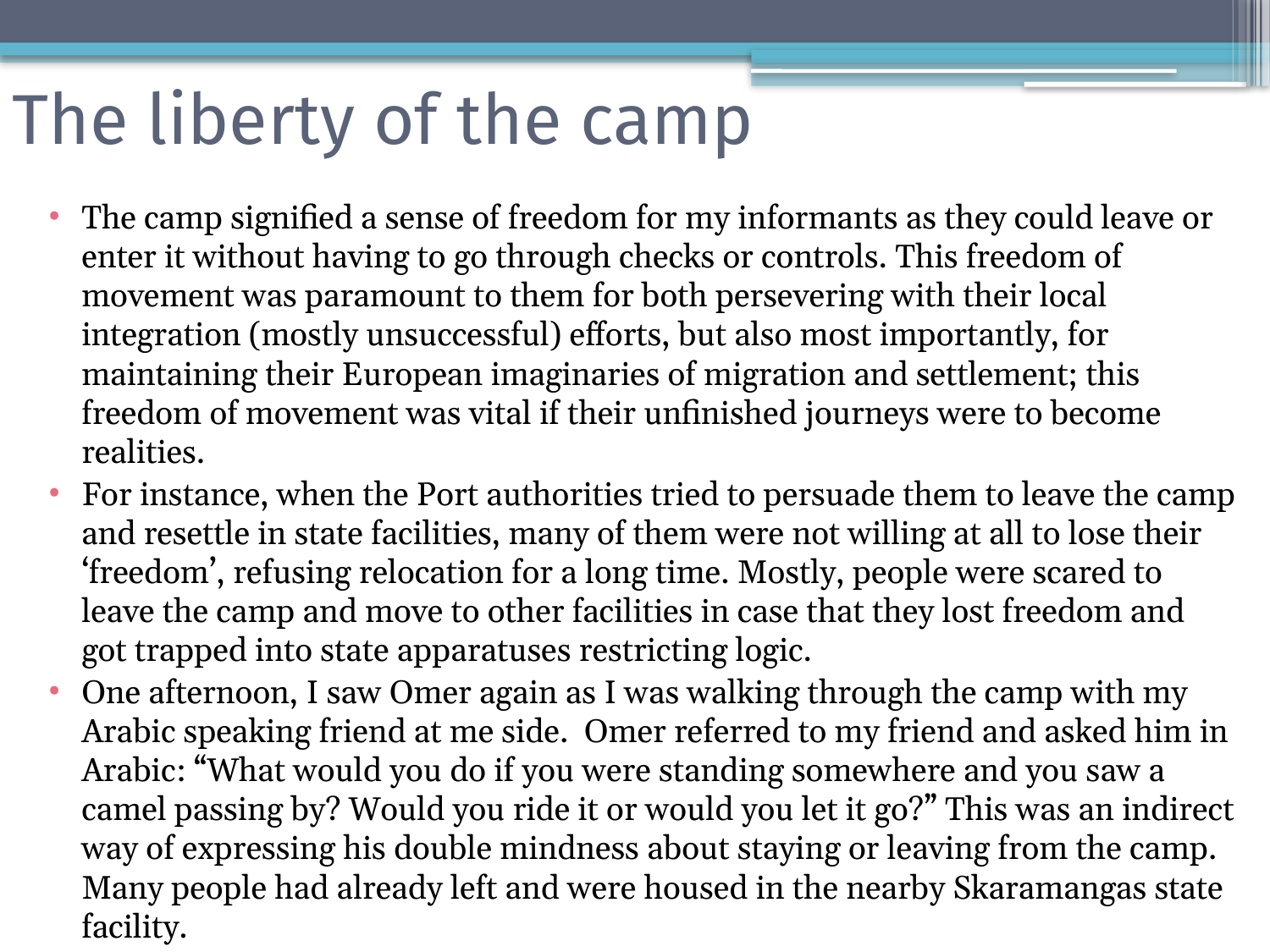

# The liberty of the camp
The camp signified a sense of freedom for my informants as they could leave or enter it without having to go through checks or controls. This freedom of movement was paramount to them for both persevering with their local integration (mostly unsuccessful) efforts, but also most importantly, for maintaining their European imaginaries of migration and settlement; this freedom of movement was vital if their unfinished journeys were to become realities.
For instance, when the Port authorities tried to persuade them to leave the camp and resettle in state facilities, many of them were not willing at all to lose their ‘freedom’, refusing relocation for a long time. Mostly, people were scared to leave the camp and move to other facilities in case that they lost freedom and got trapped into state apparatuses restricting logic.
One afternoon, I saw Omer again as I was walking through the camp with my Arabic speaking friend at me side.  Omer referred to my friend and asked him in Arabic: “What would you do if you were standing somewhere and you saw a camel passing by? Would you ride it or would you let it go?” This was an indirect way of expressing his double mindness about staying or leaving from the camp. Many people had already left and were housed in the nearby Skaramangas state facility.